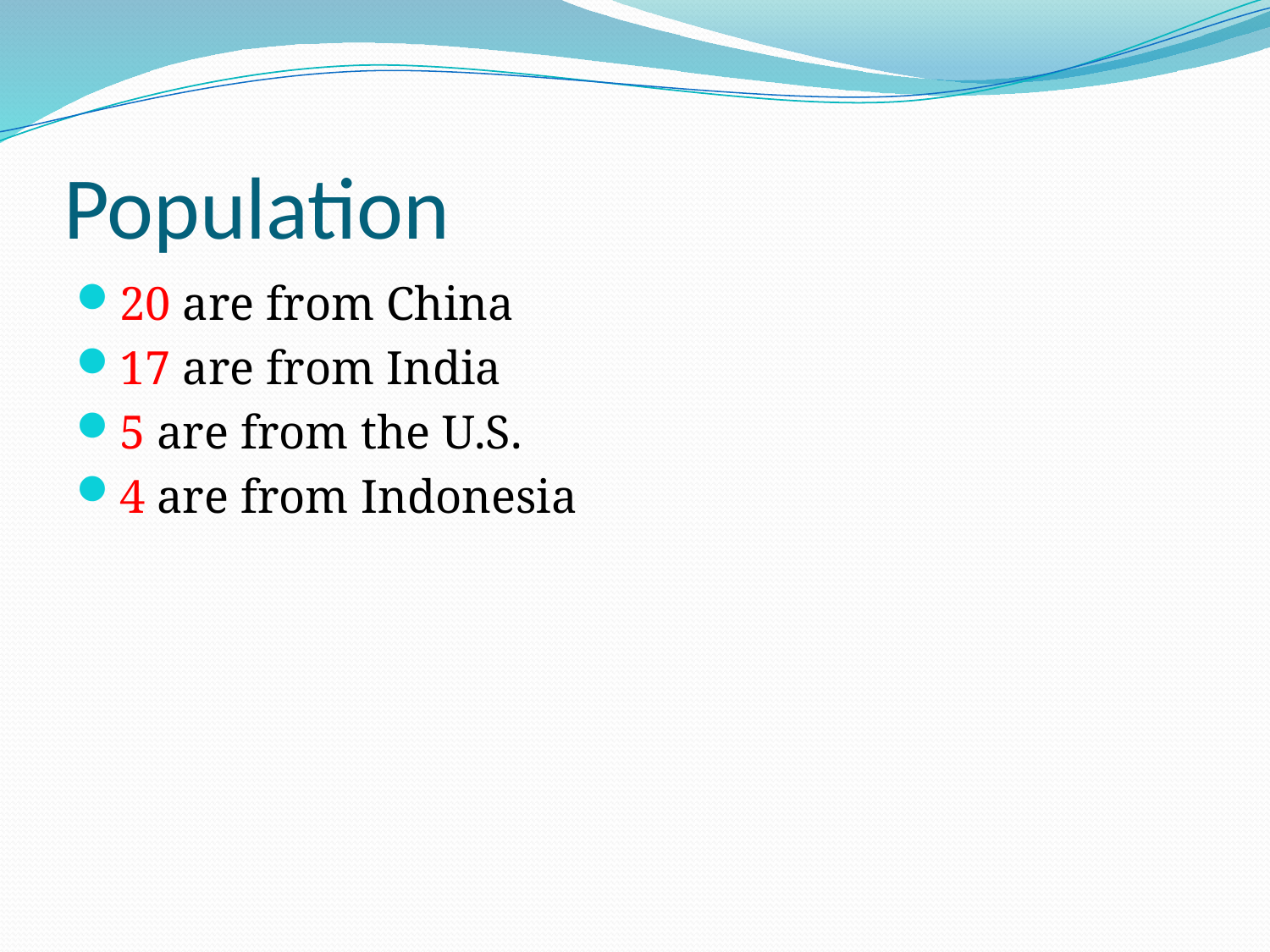

# Population
20 are from China
17 are from India
5 are from the U.S.
4 are from Indonesia